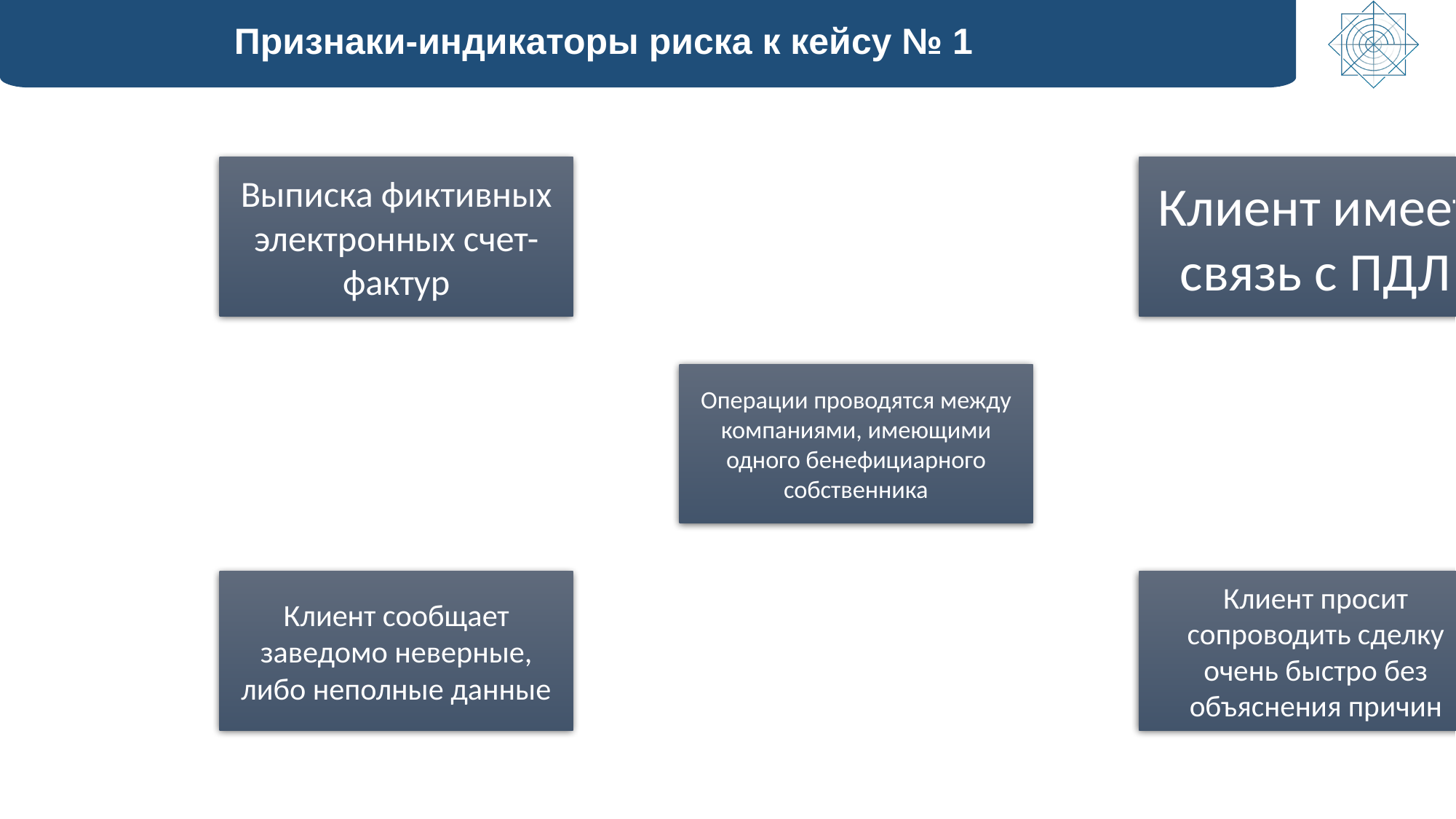

Признаки-индикаторы риска к кейсу № 1
Выписка фиктивных электронных счет-фактур
Клиент имеет связь с ПДЛ
Операции проводятся между компаниями, имеющими одного бенефициарного собственника
Клиент сообщает заведомо неверные, либо неполные данные
Клиент просит сопроводить сделку очень быстро без объяснения причин